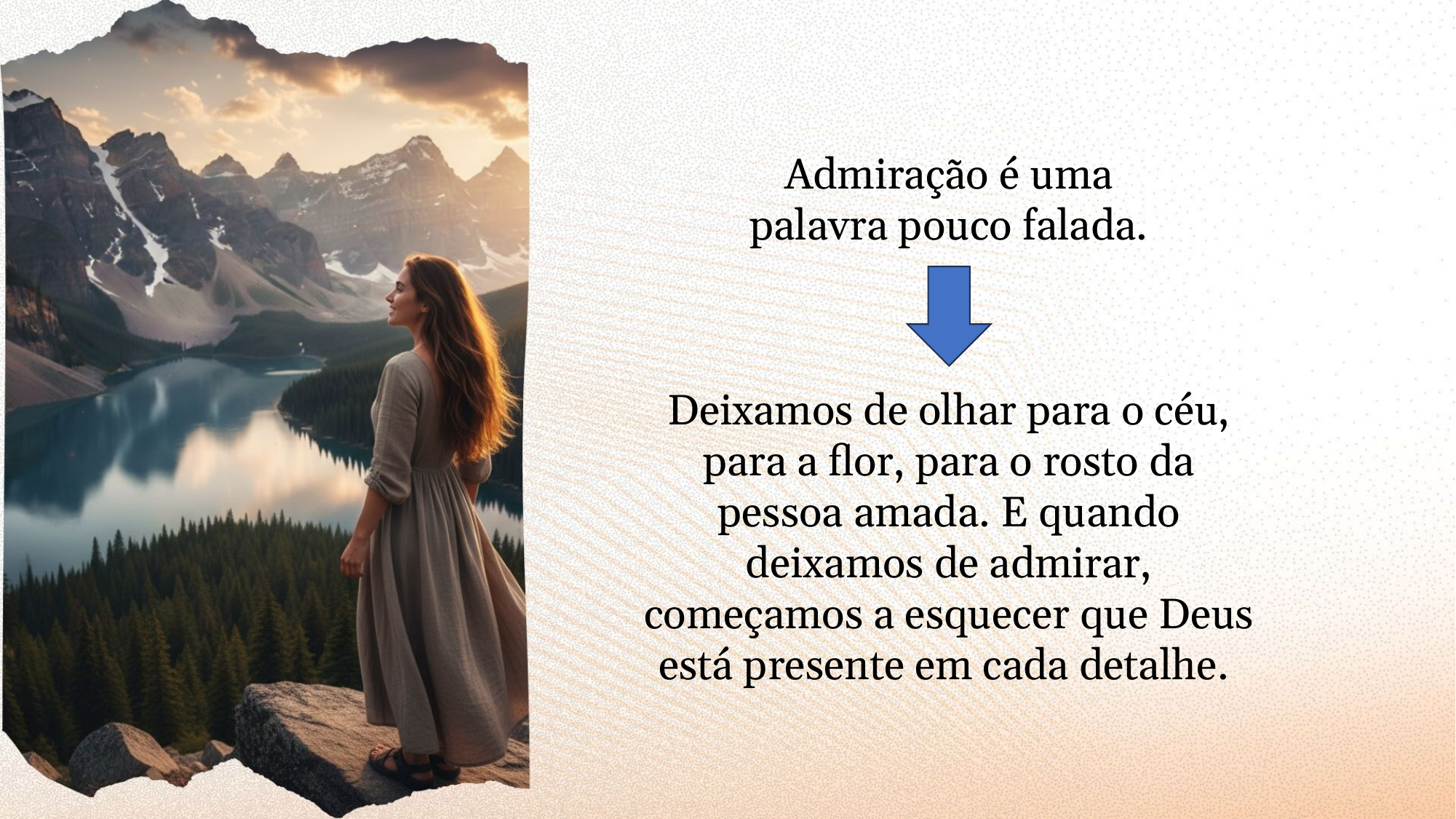

Admiração é uma palavra pouco falada.

Deixamos de olhar para o céu, para a flor, para o rosto da pessoa amada. E quando deixamos de admirar, começamos a esquecer que Deus está presente em cada detalhe.